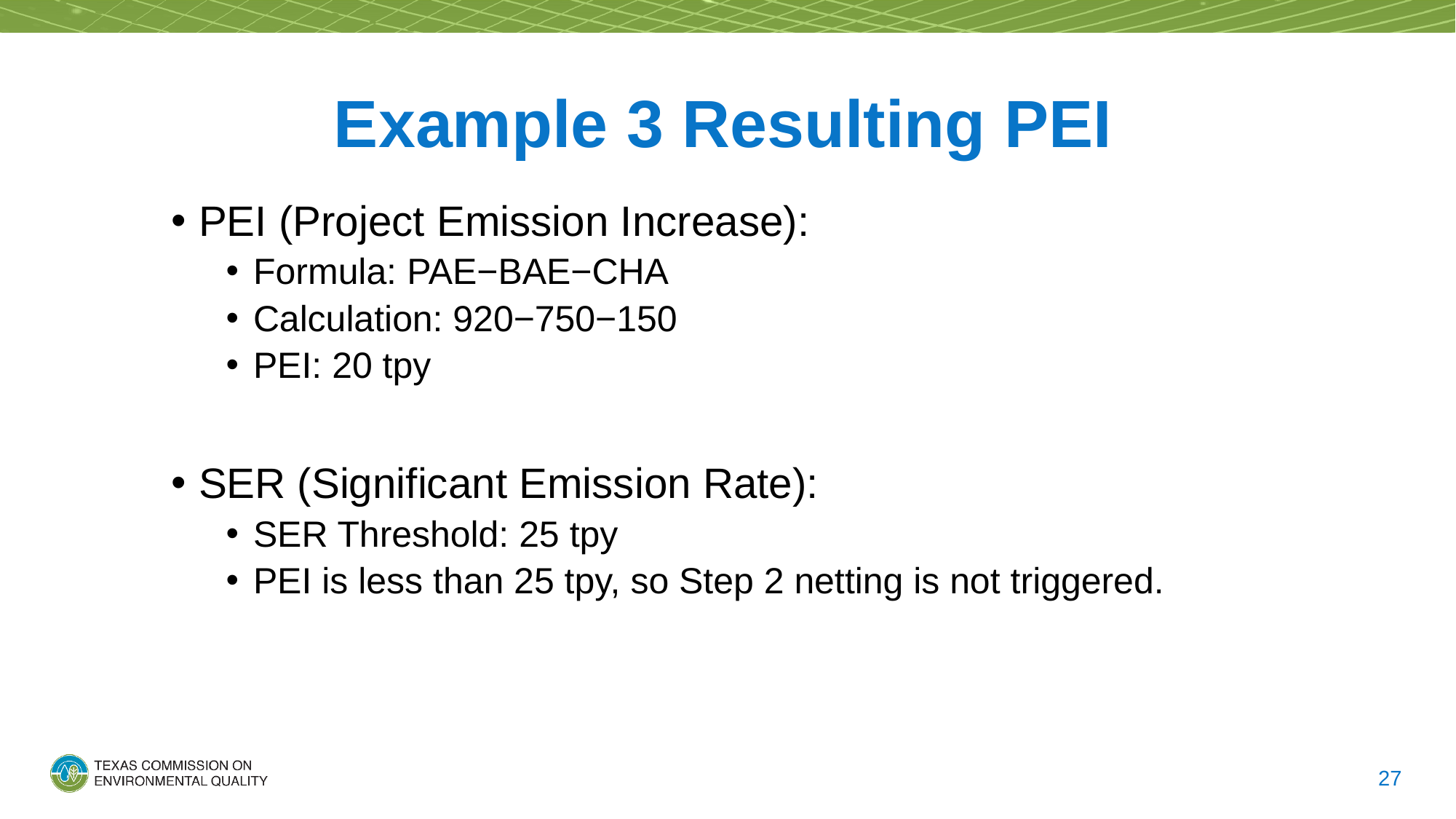

# Example 3 Resulting PEI
PEI (Project Emission Increase):
Formula: PAE−BAE−CHA
Calculation: 920−750−150
PEI: 20 tpy

SER (Significant Emission Rate):
SER Threshold: 25 tpy
PEI is less than 25 tpy, so Step 2 netting is not triggered.